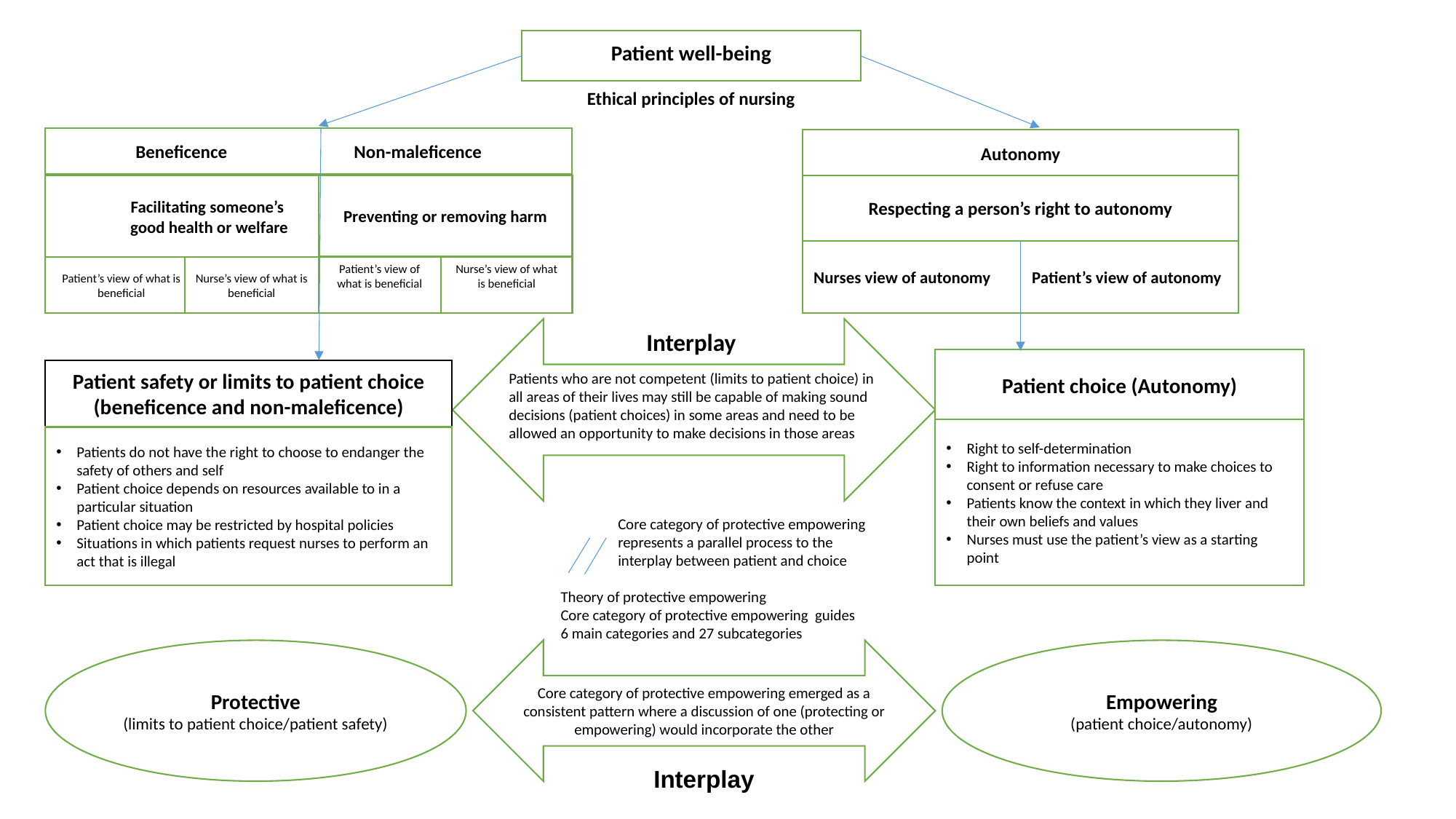

Patient well-being

Ethical principles of nursing

Interplay

Beneficence		Non-maleficence
Autonomy
Facilitating someone’s
good health or welfare
Preventing or removing harm
Respecting a person’s right to autonomy

Nurses view of autonomy	Patient’s view of autonomy
Patient’s view of what is beneficial
Nurse’s view of what is beneficial

Patient’s view of what is beneficial

Nurse’s view of what is beneficial

Patients who are not competent (limits to patient choice) in all areas of their lives may still be capable of making sound decisions (patient choices) in some areas and need to be allowed an opportunity to make decisions in those areas

	Core category of protective empowering 	represents a parallel process to the 	interplay between patient and choice

               Theory of protective empowering
               Core category of protective empowering  guides
               6 main categories and 27 subcategories

Patient choice (Autonomy)
Patient safety or limits to patient choice (beneficence and non-maleficence)
Right to self-determination
Right to information necessary to make choices to consent or refuse care
Patients know the context in which they liver and their own beliefs and values
Nurses must use the patient’s view as a starting point
Patients do not have the right to choose to endanger the safety of others and self
Patient choice depends on resources available to in a particular situation
Patient choice may be restricted by hospital policies
Situations in which patients request nurses to perform an act that is illegal
Protective
(limits to patient choice/patient safety)
Empowering
(patient choice/autonomy)

Core category of protective empowering emerged as a consistent pattern where a discussion of one (protecting or empowering) would incorporate the other

Interplay